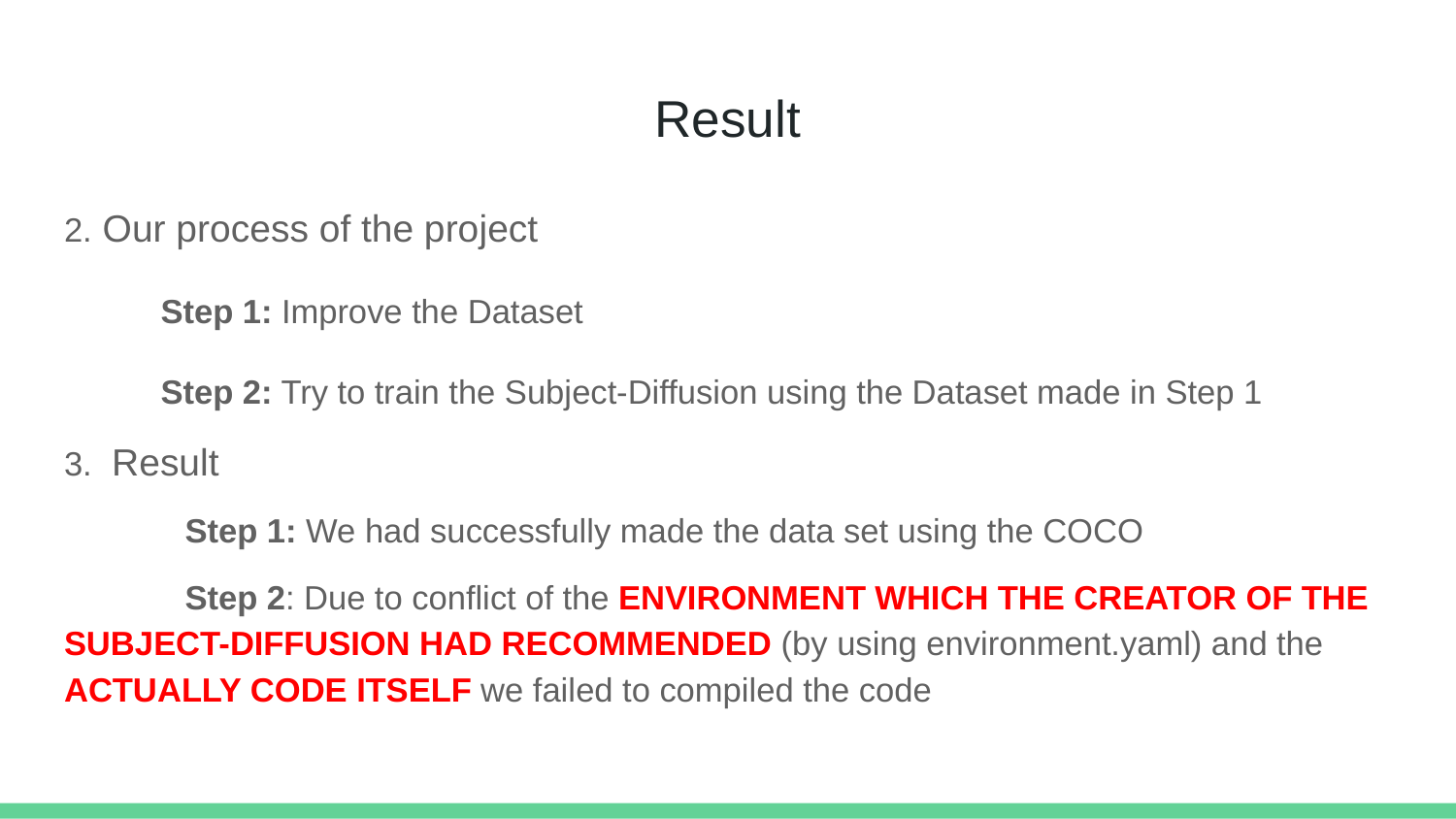

# Result
2. Our process of the project
Step 1: Improve the Dataset
Step 2: Try to train the Subject-Diffusion using the Dataset made in Step 1
3.  Result
	Step 1: We had successfully made the data set using the COCO
	Step 2: Due to conflict of the ENVIRONMENT WHICH THE CREATOR OF THE SUBJECT-DIFFUSION HAD RECOMMENDED (by using environment.yaml) and the ACTUALLY CODE ITSELF we failed to compiled the code